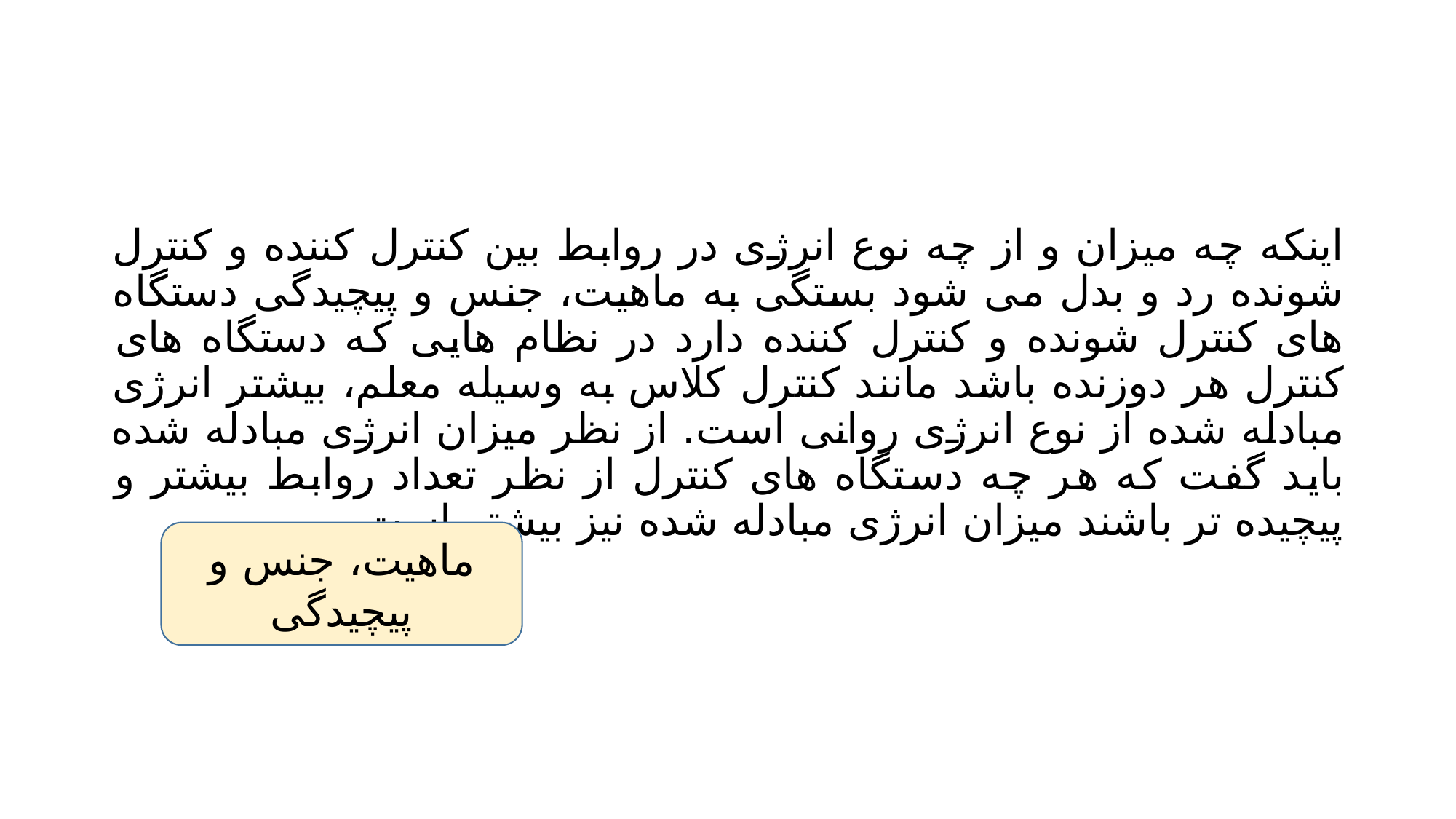

#
اینکه چه میزان و از چه نوع انرژی در روابط بین کنترل کننده و کنترل شونده رد و بدل می شود بستگی به ماهیت، جنس و پیچیدگی دستگاه های کنترل شونده و کنترل کننده دارد در نظام هایی که دستگاه های کنترل هر دوزنده باشد مانند کنترل کلاس به وسیله معلم، بیشتر انرژی مبادله شده از نوع انرژی روانی است. از نظر میزان انرژی مبادله شده باید گفت که هر چه دستگاه های کنترل از نظر تعداد روابط بیشتر و پیچیده تر باشند میزان انرژی مبادله شده نیز بیشتر است.

ماهیت، جنس و پیچیدگی